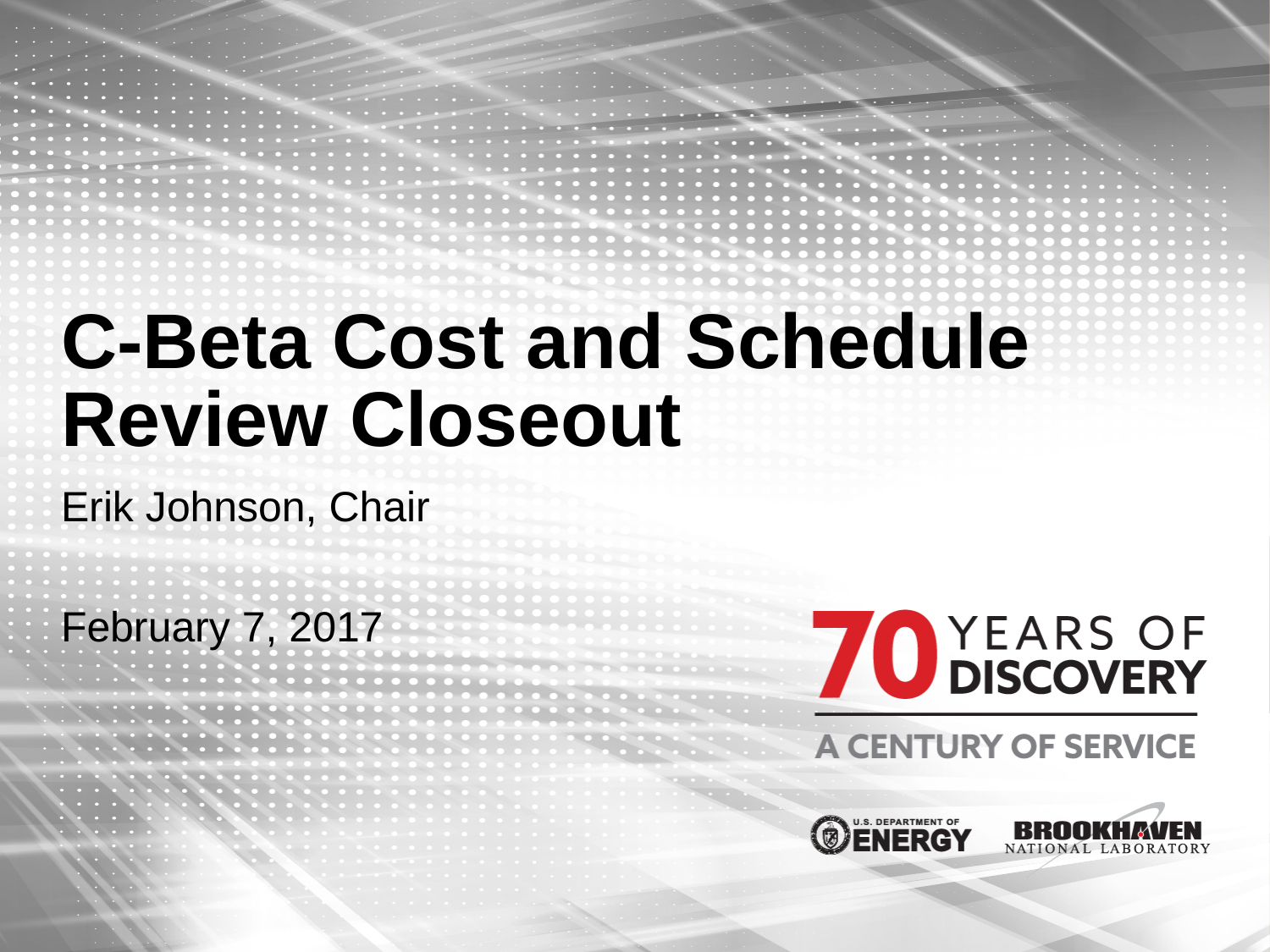

# C-Beta Cost and Schedule Review Closeout
Erik Johnson, Chair

February 7, 2017